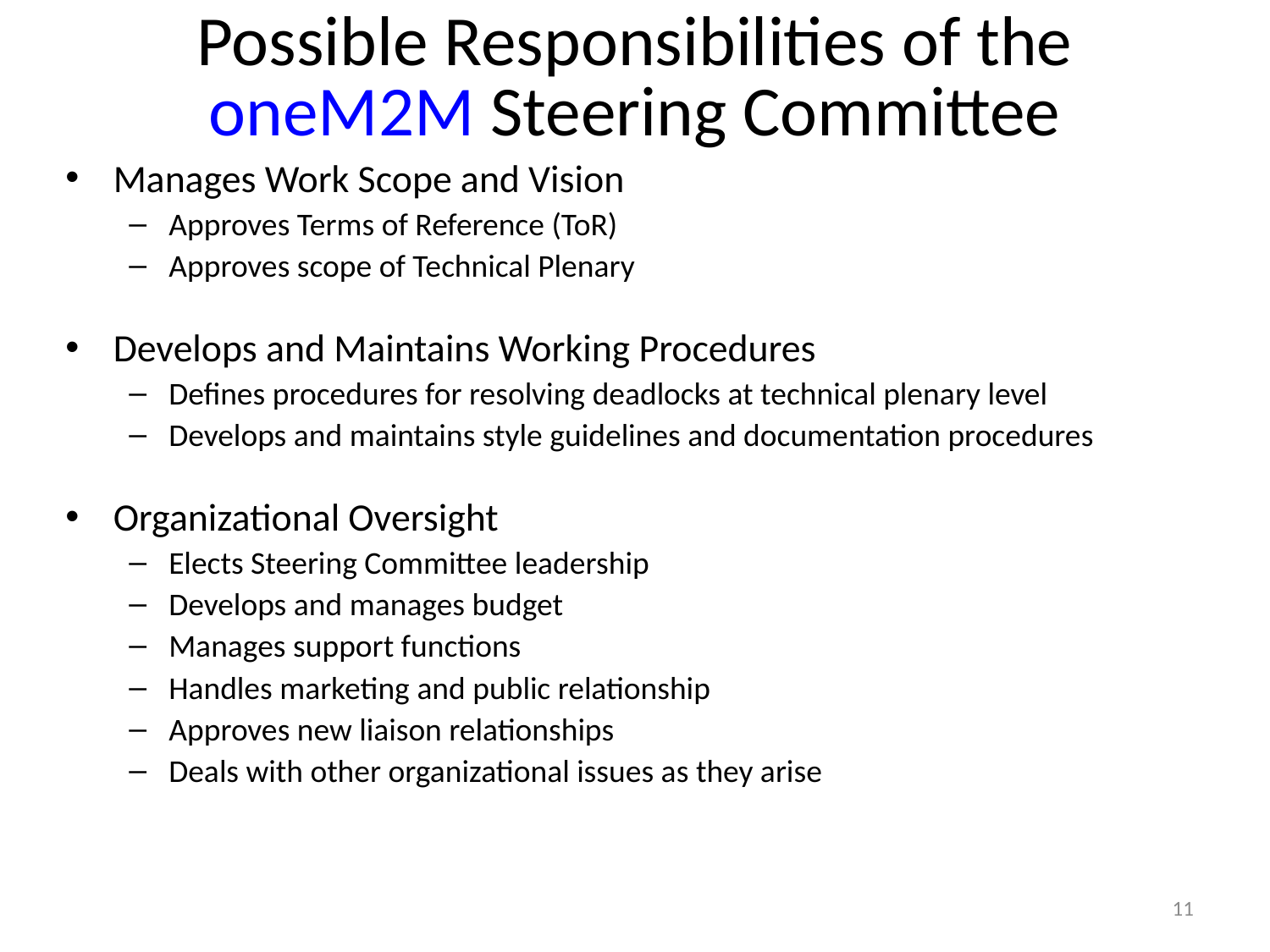

# Possible Responsibilities of the oneM2M Steering Committee
Manages Work Scope and Vision
Approves Terms of Reference (ToR)
Approves scope of Technical Plenary

Develops and Maintains Working Procedures
Defines procedures for resolving deadlocks at technical plenary level
Develops and maintains style guidelines and documentation procedures

Organizational Oversight
Elects Steering Committee leadership
Develops and manages budget
Manages support functions
Handles marketing and public relationship
Approves new liaison relationships
Deals with other organizational issues as they arise
11